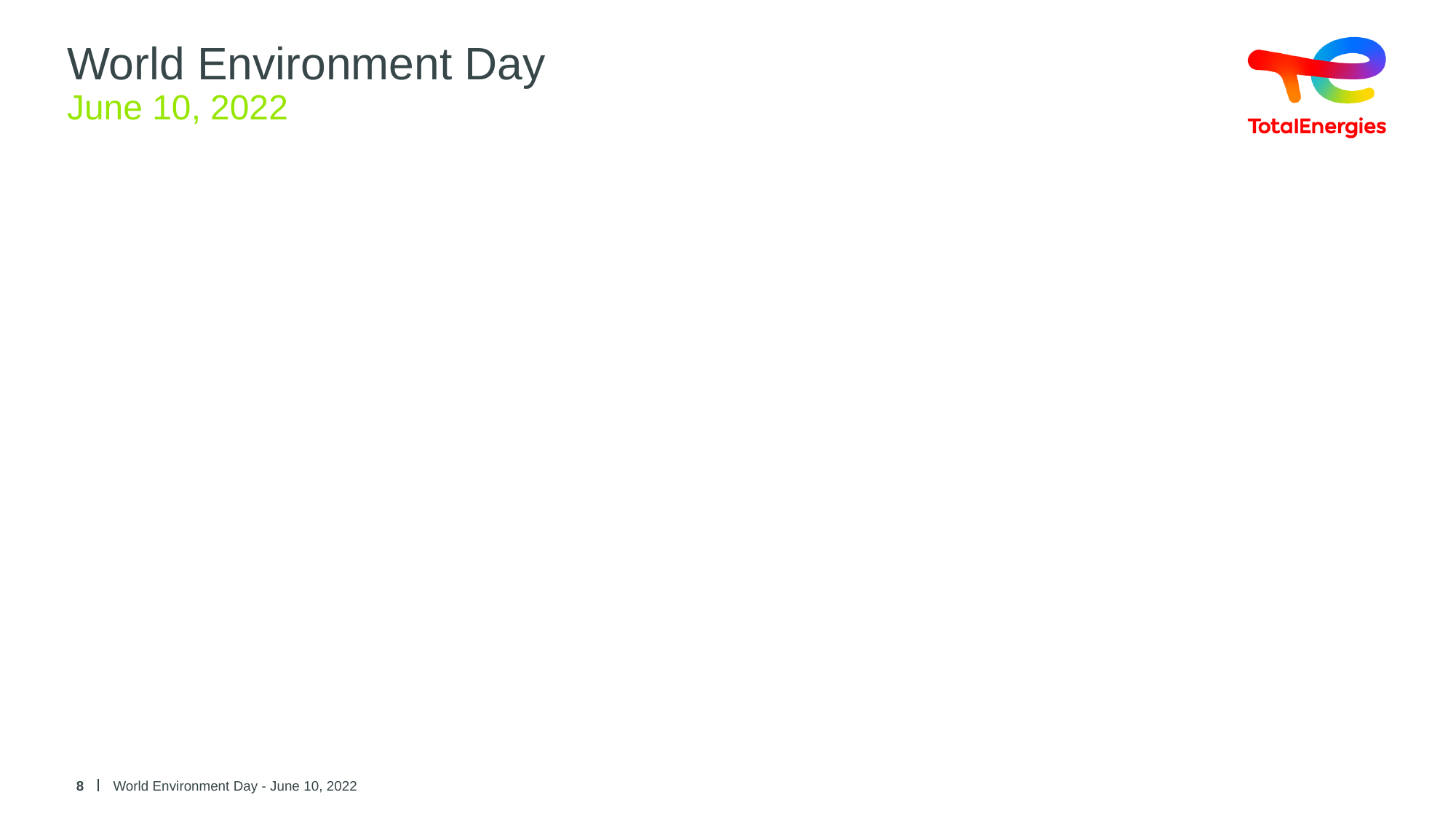

# World Environment Day
June 10, 2022
8
World Environment Day - June 10, 2022